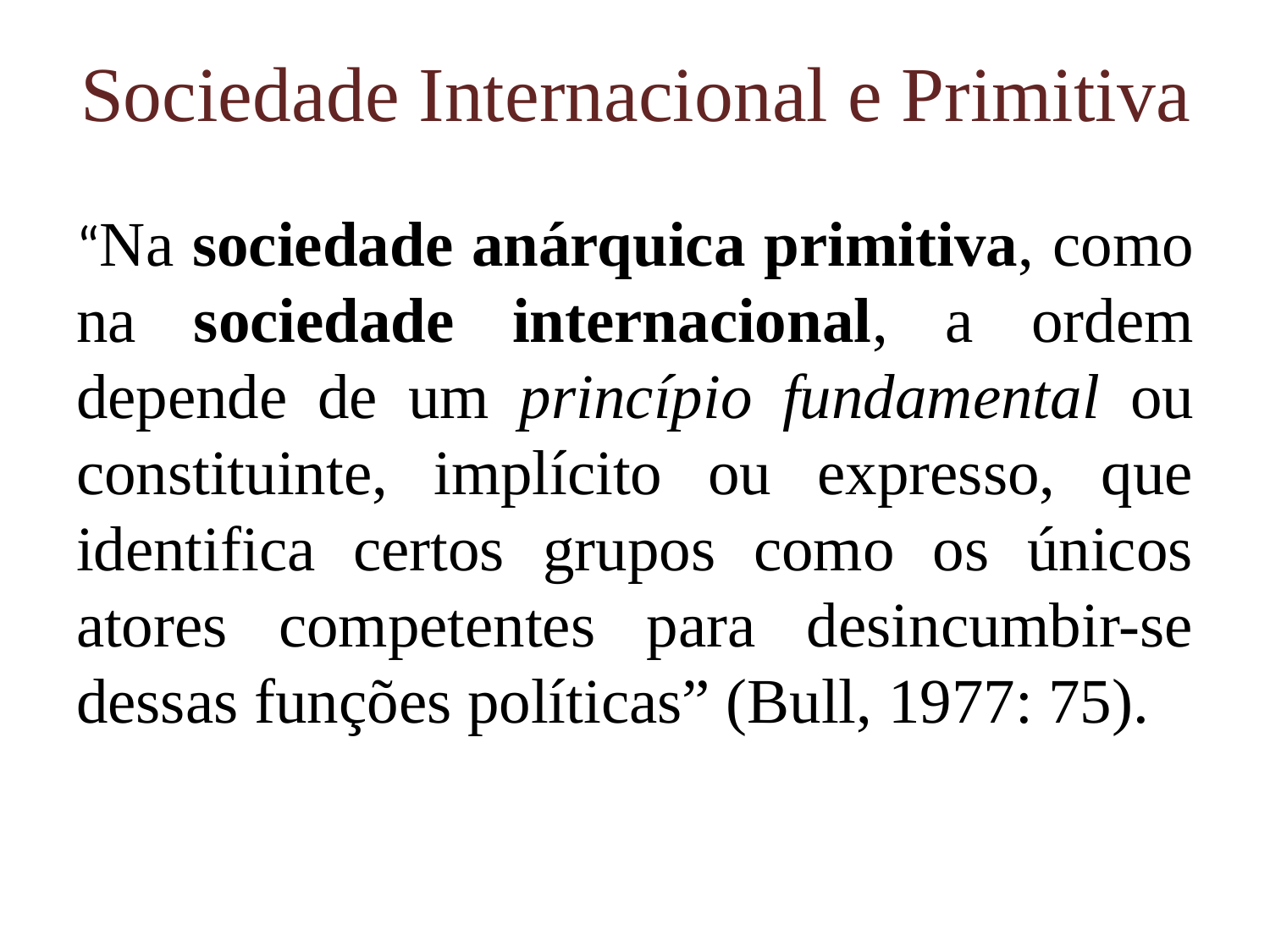

# Sociedade Internacional e Primitiva
“Na sociedade anárquica primitiva, como na sociedade internacional, a ordem depende de um princípio fundamental ou constituinte, implícito ou expresso, que identifica certos grupos como os únicos atores competentes para desincumbir-se dessas funções políticas” (Bull, 1977: 75).